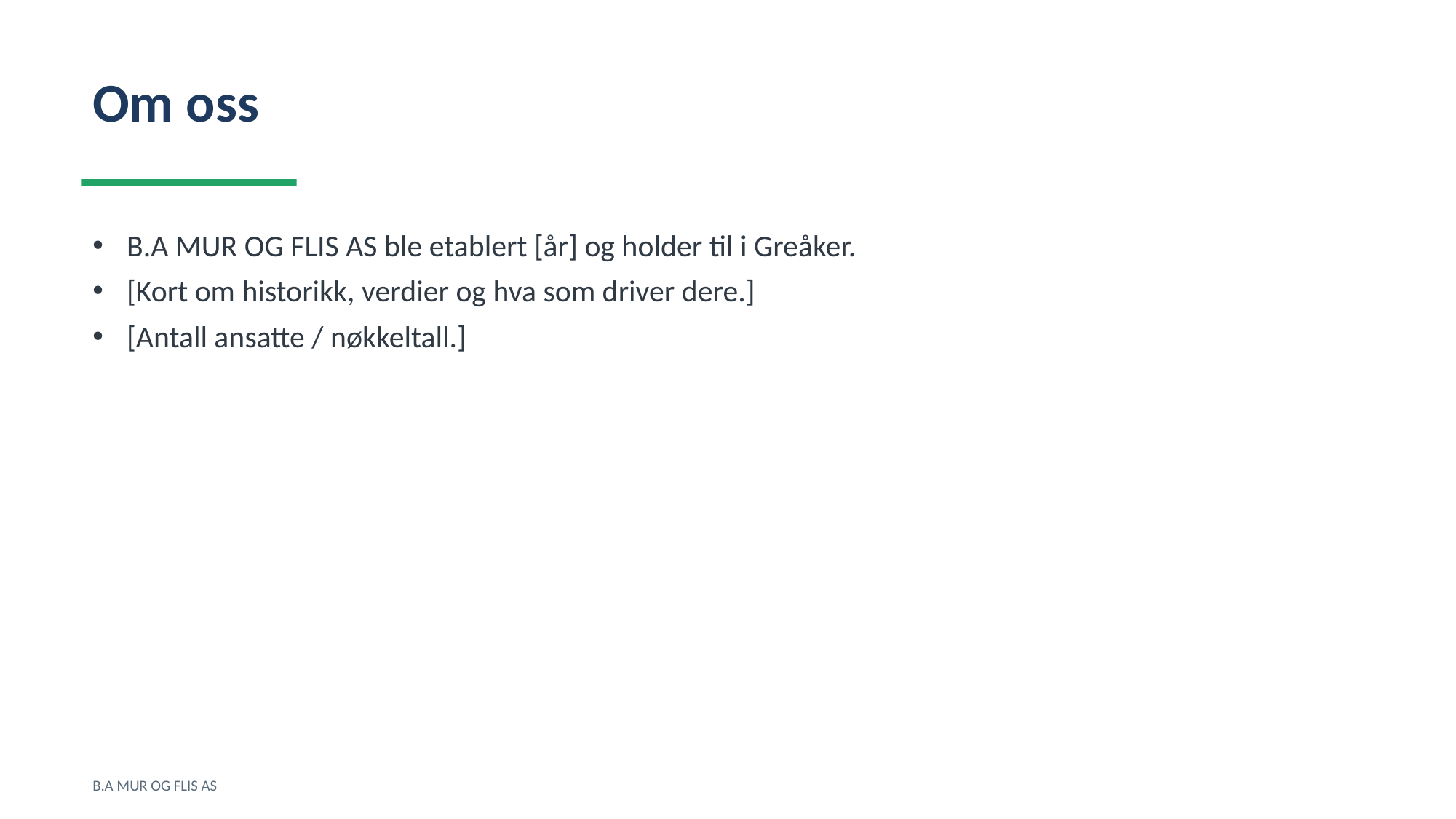

Om oss

B.A MUR OG FLIS AS ble etablert [år] og holder til i Greåker.
[Kort om historikk, verdier og hva som driver dere.]
[Antall ansatte / nøkkeltall.]
B.A MUR OG FLIS AS